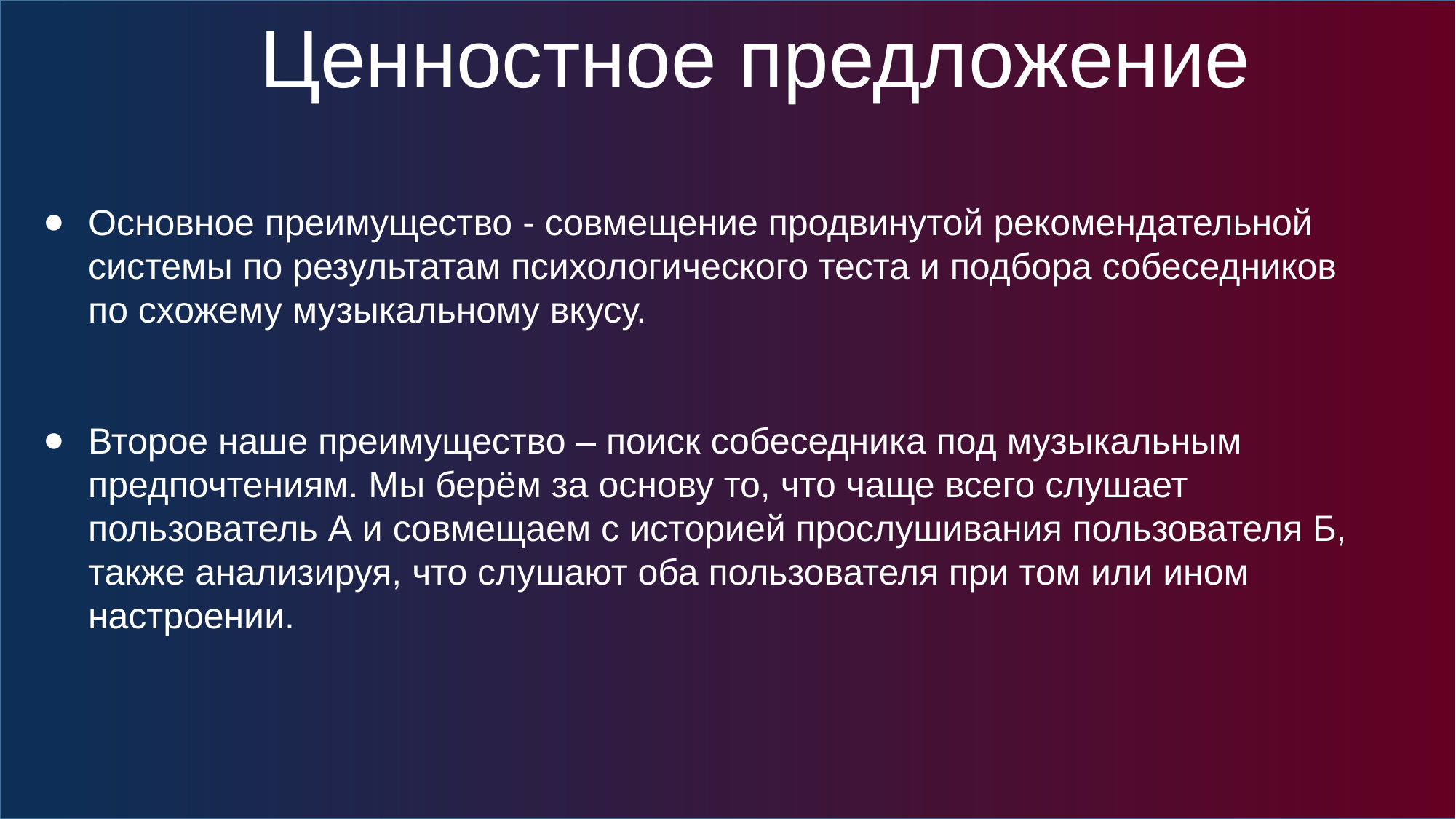

Ценностное предложение
Основное преимущество - совмещение продвинутой рекомендательной системы по результатам психологического теста и подбора собеседников по схожему музыкальному вкусу.

Второе наше преимущество – поиск собеседника под музыкальным предпочтениям. Мы берём за основу то, что чаще всего слушает пользователь А и совмещаем с историей прослушивания пользователя Б, также анализируя, что слушают оба пользователя при том или ином настроении.